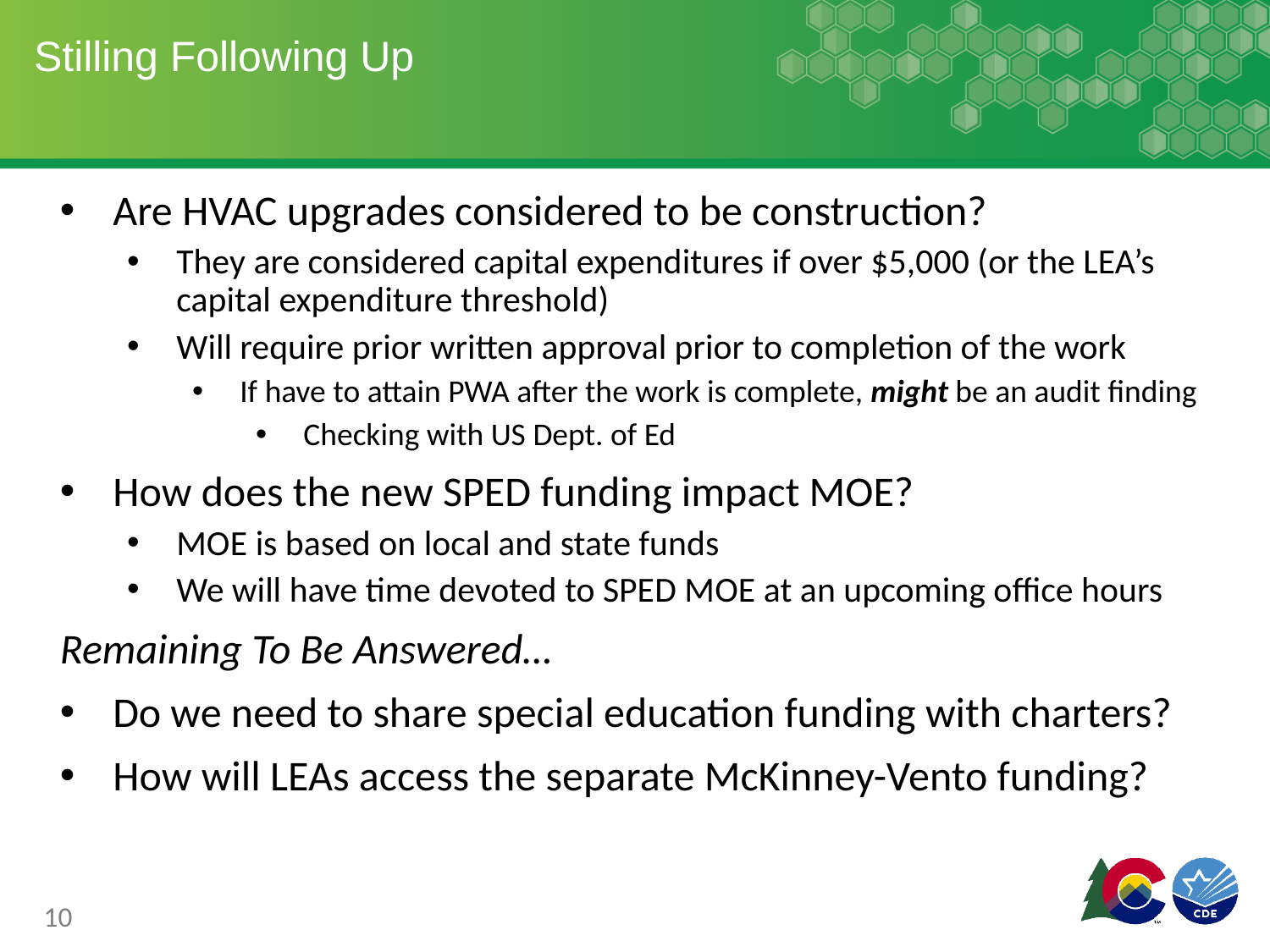

# Stilling Following Up
Are HVAC upgrades considered to be construction?
They are considered capital expenditures if over $5,000 (or the LEA’s capital expenditure threshold)
Will require prior written approval prior to completion of the work
If have to attain PWA after the work is complete, might be an audit finding
Checking with US Dept. of Ed
How does the new SPED funding impact MOE?
MOE is based on local and state funds
We will have time devoted to SPED MOE at an upcoming office hours
Remaining To Be Answered…
Do we need to share special education funding with charters?
How will LEAs access the separate McKinney-Vento funding?

10